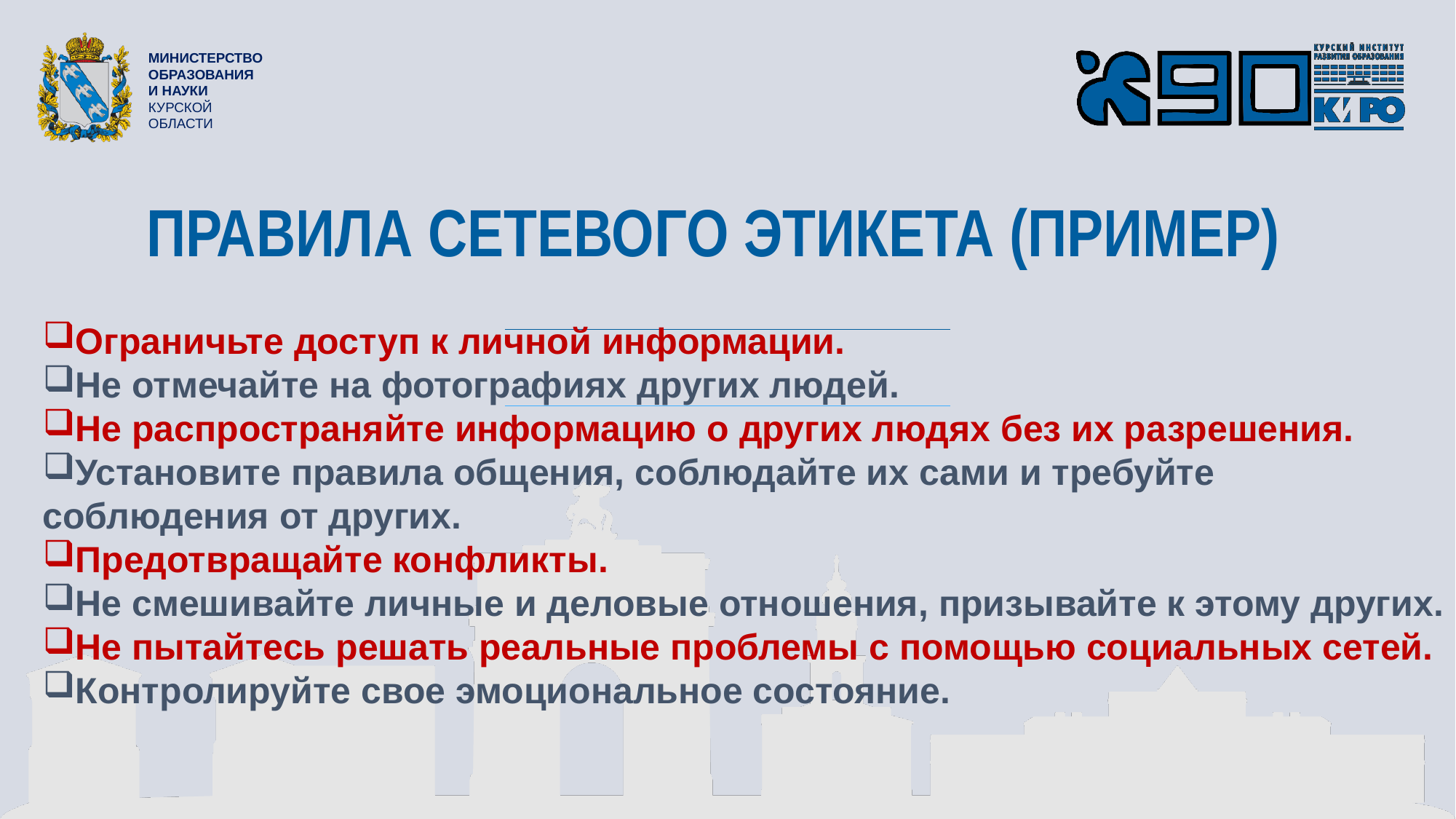

Правила сетевого этикета (пример)
Ограничьте доступ к личной информации.
Не отмечайте на фотографиях других людей.
Не распространяйте информацию о других людях без их разрешения.
Установите правила общения, соблюдайте их сами и требуйте  соблюдения от других.
Предотвращайте конфликты.
Не смешивайте личные и деловые отношения, призывайте к этому других.
Не пытайтесь решать реальные проблемы с помощью социальных сетей.
Контролируйте свое эмоциональное состояние.